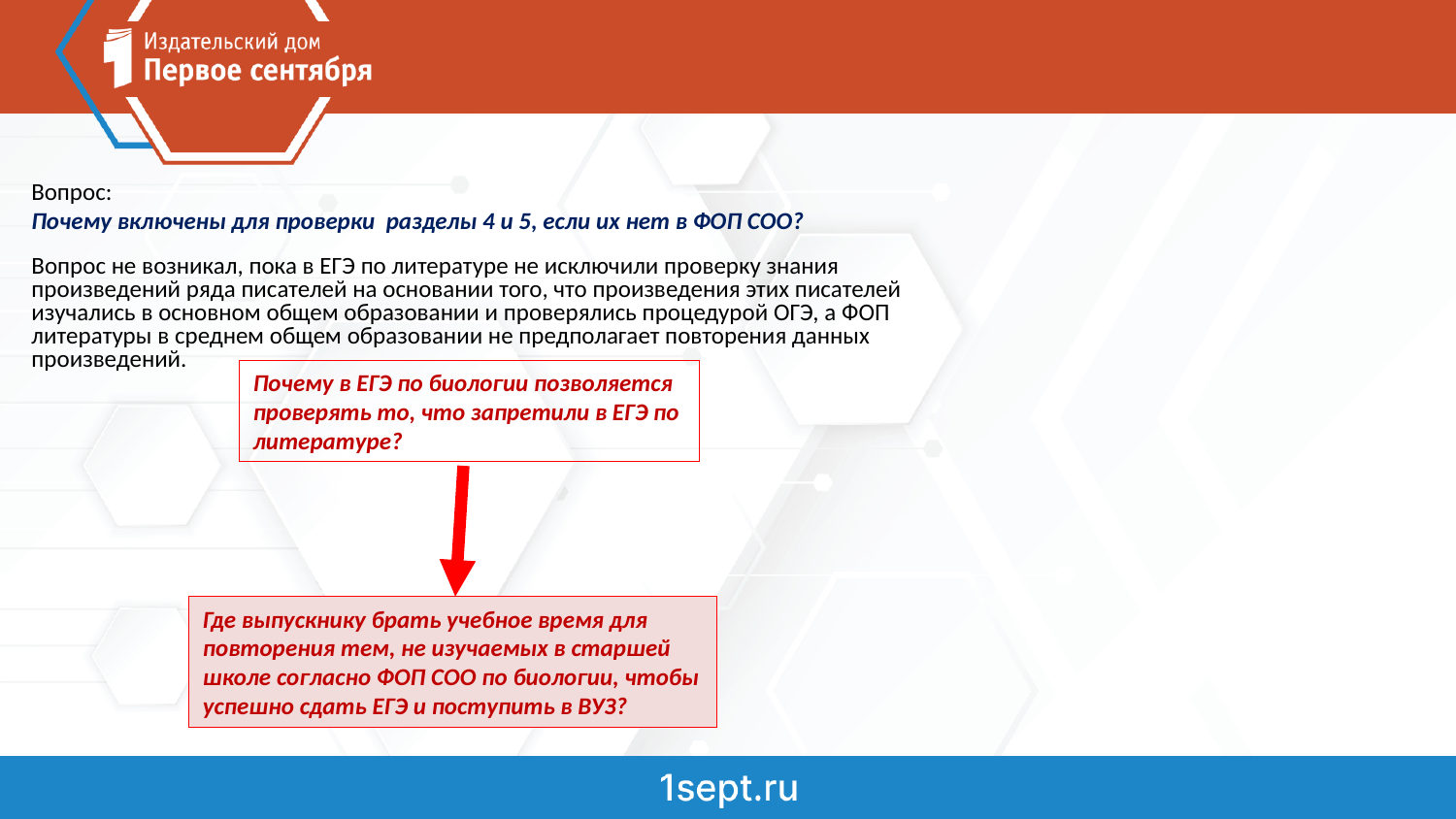

Вопрос:
Почему включены для проверки  разделы 4 и 5, если их нет в ФОП СОО?
Вопрос не возникал, пока в ЕГЭ по литературе не исключили проверку знания произведений ряда писателей на основании того, что произведения этих писателей изучались в основном общем образовании и проверялись процедурой ОГЭ, а ФОП литературы в среднем общем образовании не предполагает повторения данных произведений.
Почему в ЕГЭ по биологии позволяется проверять то, что запретили в ЕГЭ по литературе?
Где выпускнику брать учебное время для повторения тем, не изучаемых в старшей школе согласно ФОП СОО по биологии, чтобы успешно сдать ЕГЭ и поступить в ВУЗ?